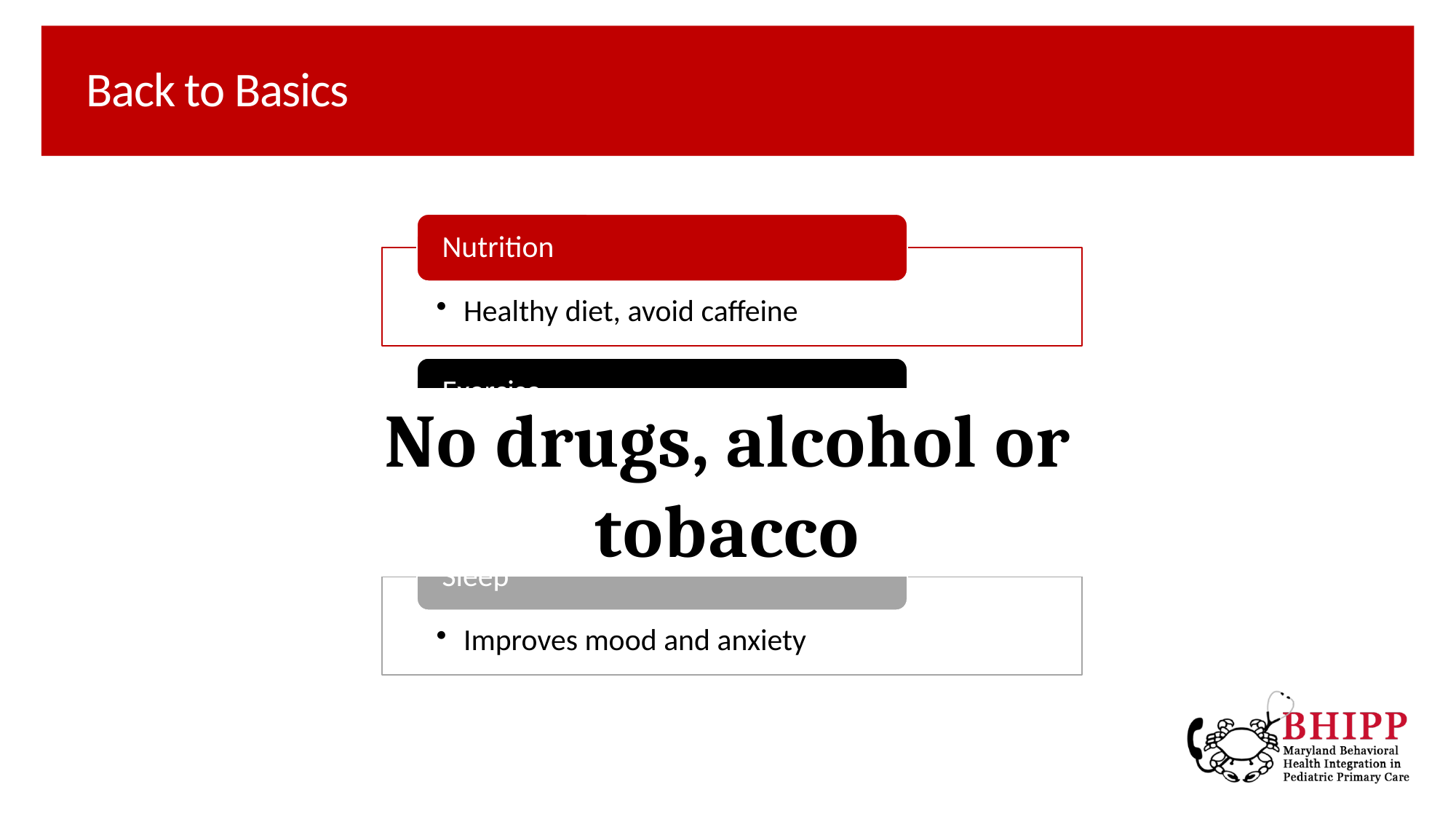

# Back to Basics
Healthy diet, avoid caffeine
Nutrition
Improves sleep and mood
Lowers heart rate
Exercise
Improves mood and anxiety
Sleep
No drugs, alcohol or tobacco